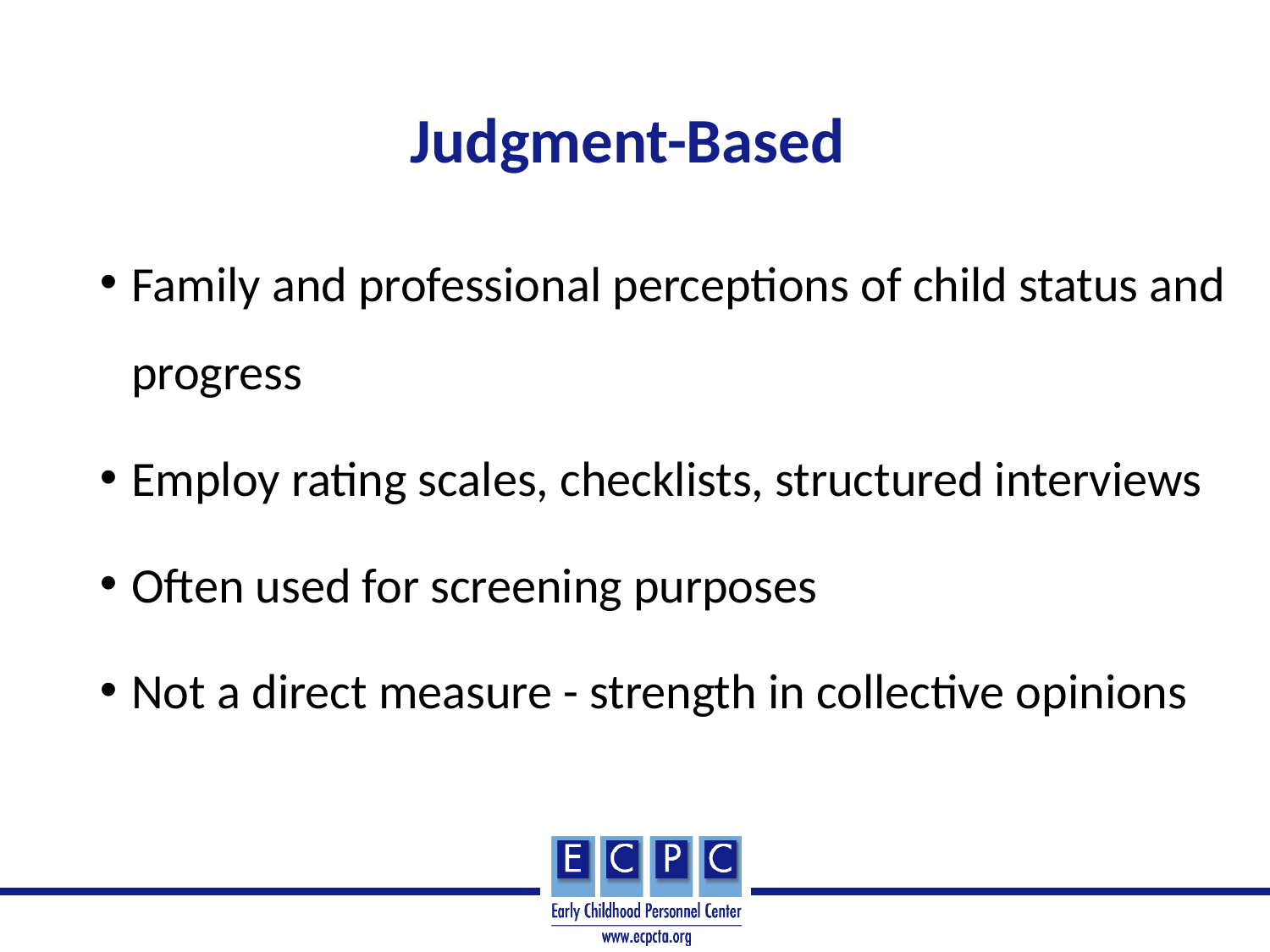

# Judgment-Based
Family and professional perceptions of child status and progress
Employ rating scales, checklists, structured interviews
Often used for screening purposes
Not a direct measure - strength in collective opinions